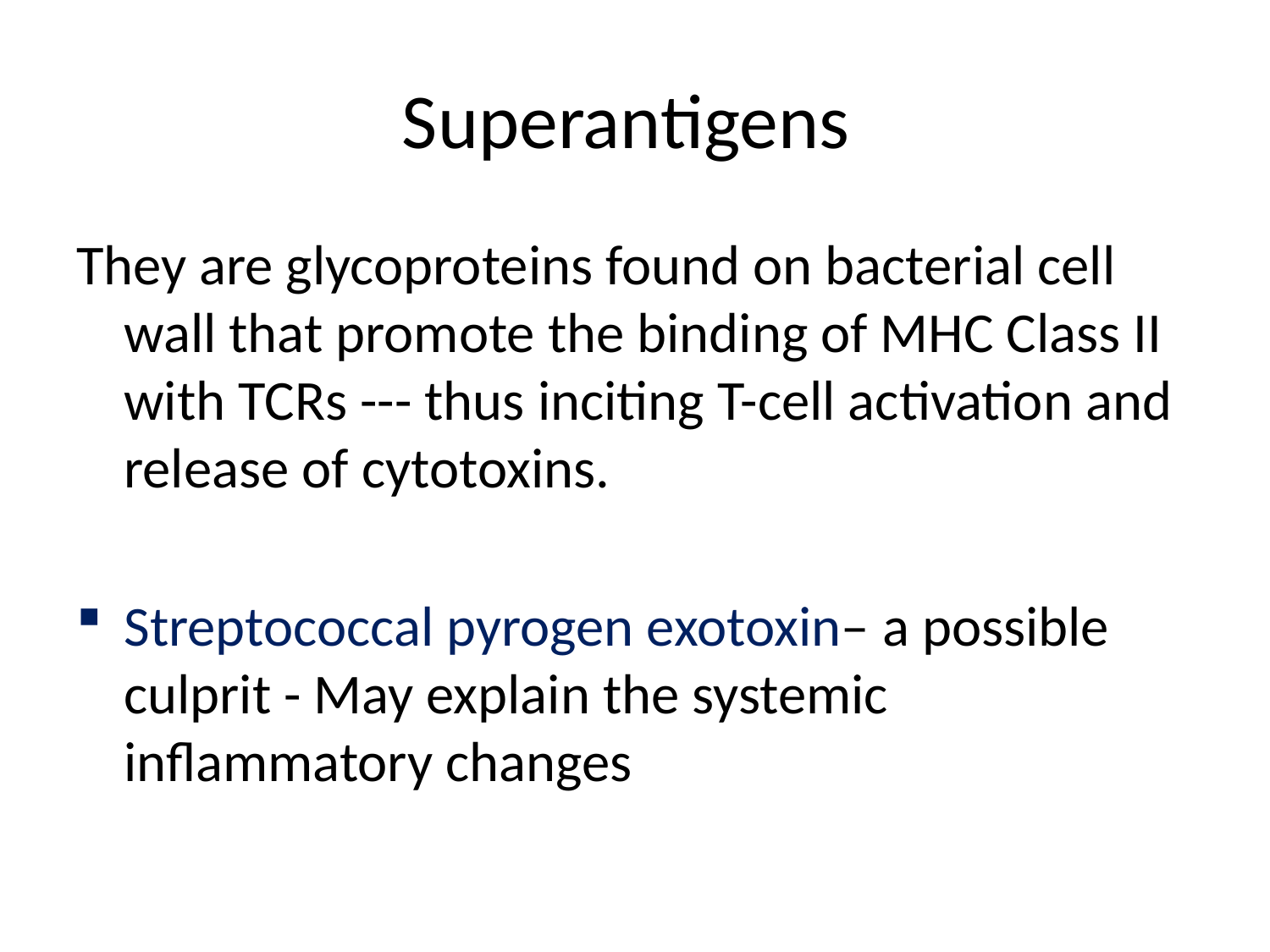

# Superantigens
They are glycoproteins found on bacterial cell wall that promote the binding of MHC Class II with TCRs --- thus inciting T-cell activation and release of cytotoxins.

Streptococcal pyrogen exotoxin– a possible culprit - May explain the systemic inflammatory changes